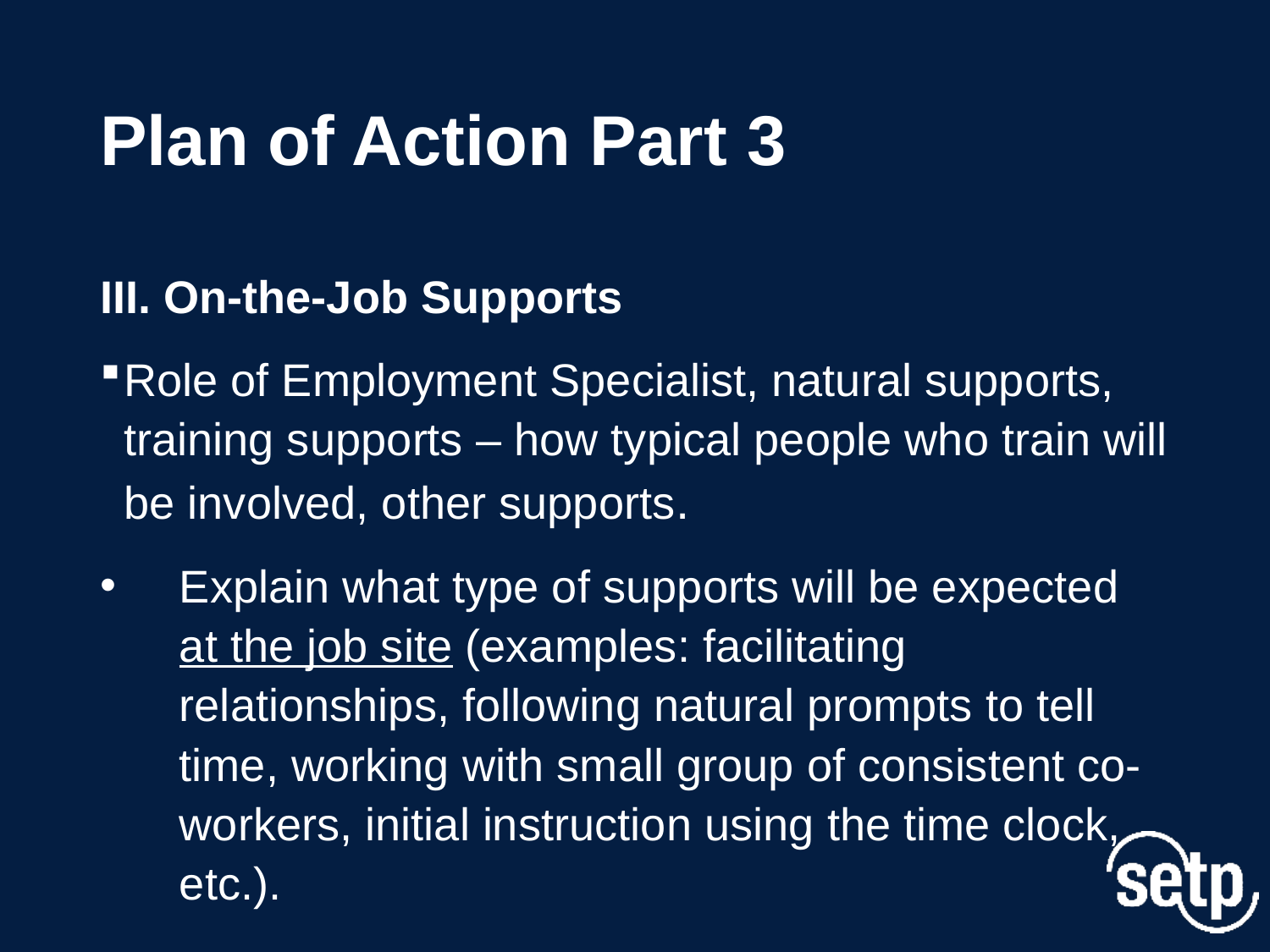

# Plan of Action Part 3
III. On-the-Job Supports
Role of Employment Specialist, natural supports, training supports – how typical people who train will be involved, other supports.
Explain what type of supports will be expected at the job site (examples: facilitating relationships, following natural prompts to tell time, working with small group of consistent co-workers, initial instruction using the time clock, etc.).